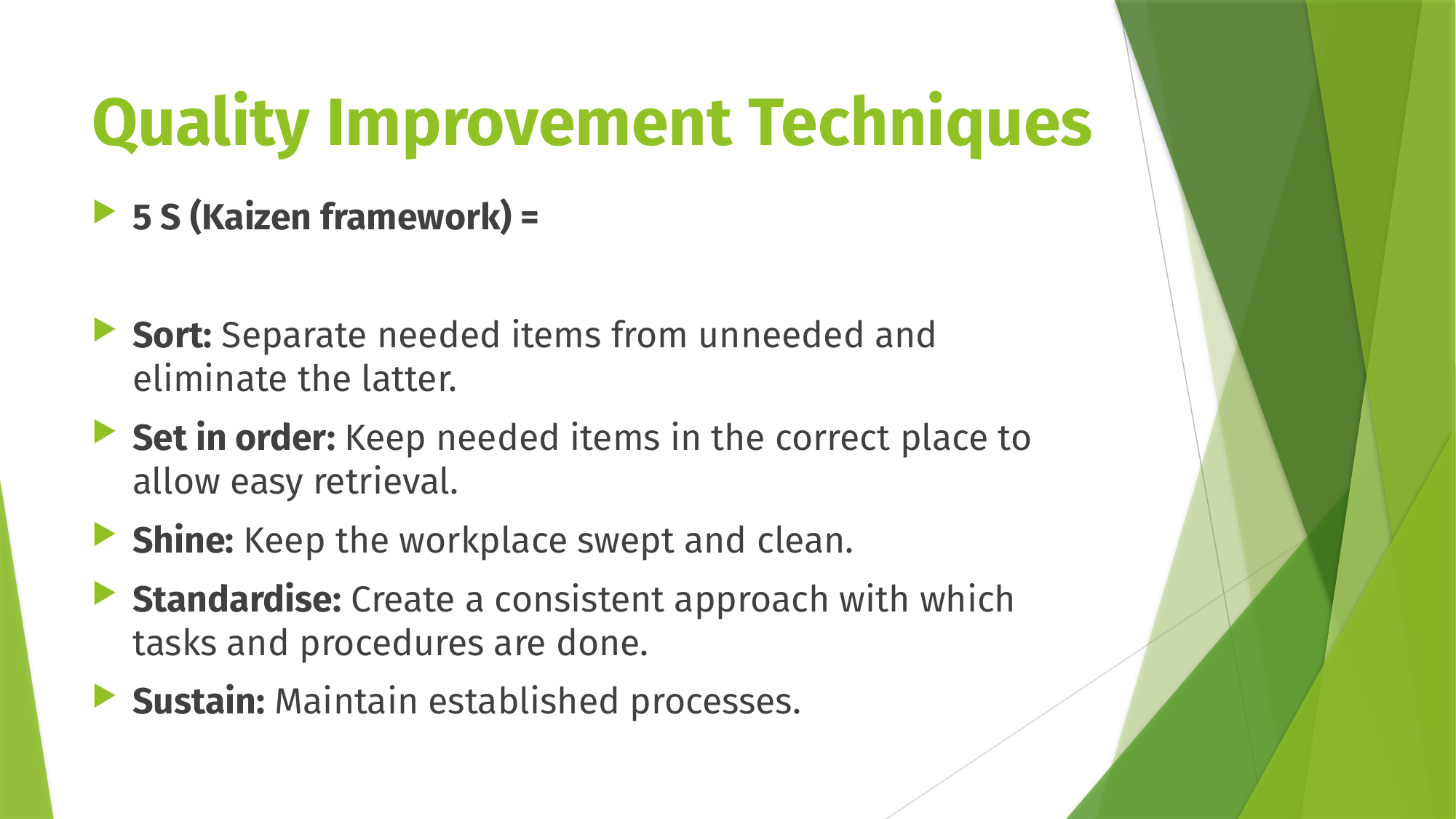

# Quality Improvement Techniques
5 S (Kaizen framework) =

Sort: Separate needed items from unneeded and eliminate the latter.
Set in order: Keep needed items in the correct place to allow easy retrieval.
Shine: Keep the workplace swept and clean.
Standardise: Create a consistent approach with which tasks and procedures are done.
Sustain: Maintain established processes.